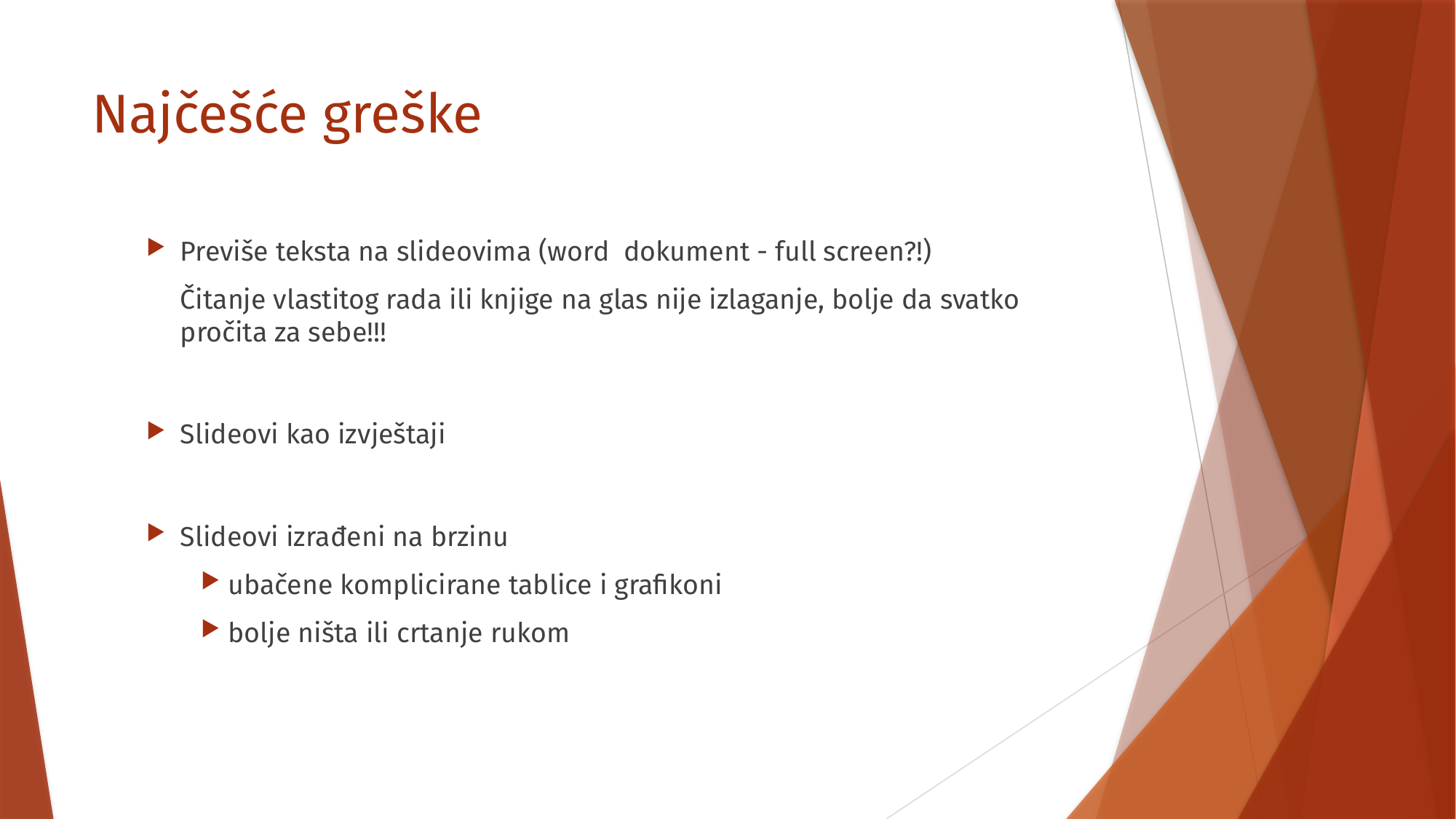

# Najčešće greške
Previše teksta na slideovima (word  dokument - full screen?!)
	Čitanje vlastitog rada ili knjige na glas nije izlaganje, bolje da svatko pročita za sebe!!!

Slideovi kao izvještaji

Slideovi izrađeni na brzinu
ubačene komplicirane tablice i grafikoni
bolje ništa ili crtanje rukom